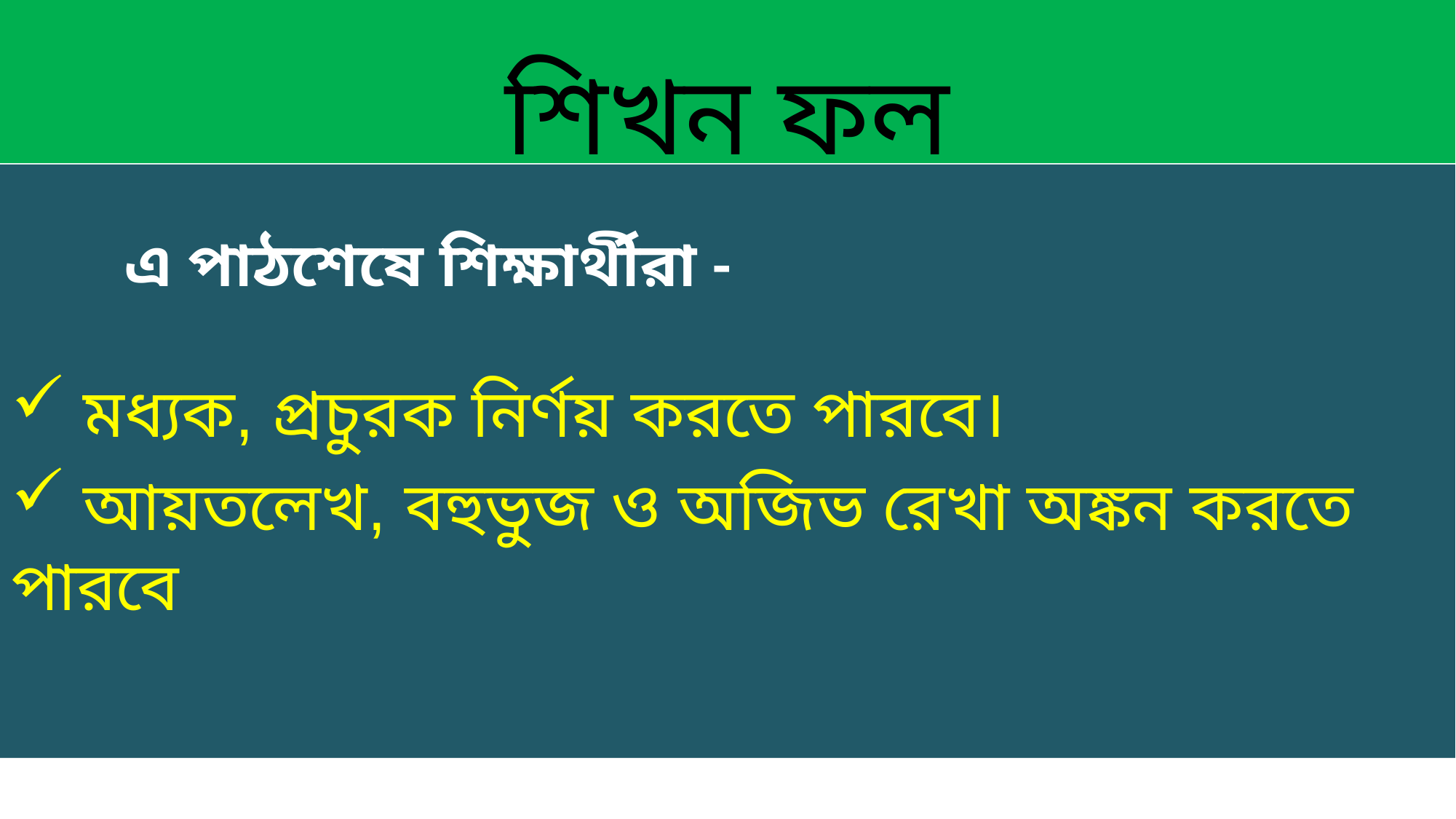

# শিখন ফল

            এ পাঠশেষে শিক্ষার্থীরা -
 মধ্যক, প্রচুরক নির্ণয় করতে পারবে।
 আয়তলেখ, বহুভুজ ও অজিভ রেখা অঙ্কন করতে পারবে